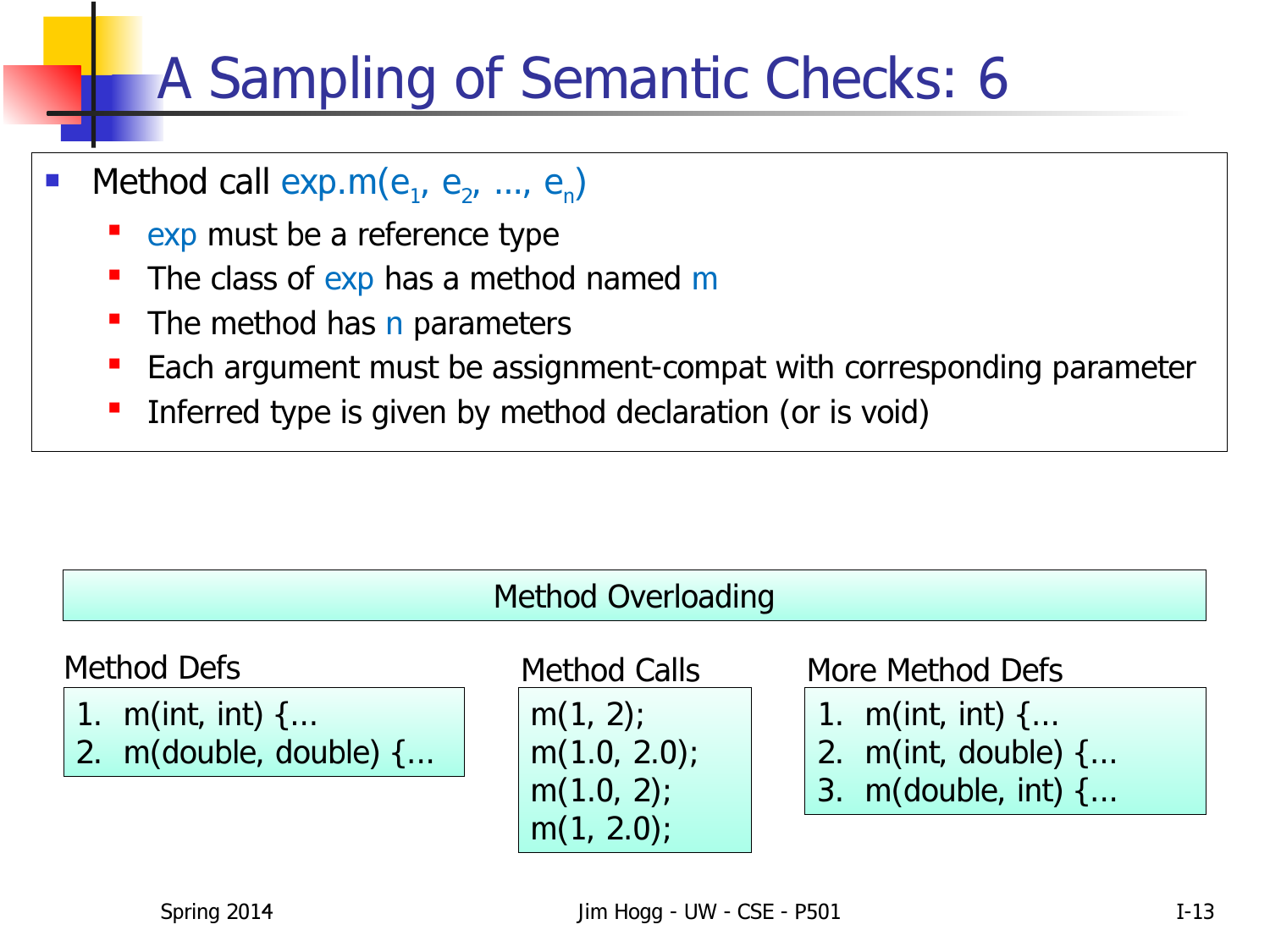

# A Sampling of Semantic Checks: 6
Method call exp.m(e1, e2, …, en)
exp must be a reference type
The class of exp has a method named m
The method has n parameters
Each argument must be assignment-compat with corresponding parameter
Inferred type is given by method declaration (or is void)
Method Overloading
Method Defs
Method Calls
More Method Defs
m(int, int) {...
m(double, double) {...
m(1, 2);
m(1.0, 2.0);
m(1.0, 2);
m(1, 2.0);
m(int, int) {...
m(int, double) {...
m(double, int) {...
Spring 2014
Jim Hogg - UW - CSE - P501
I-13